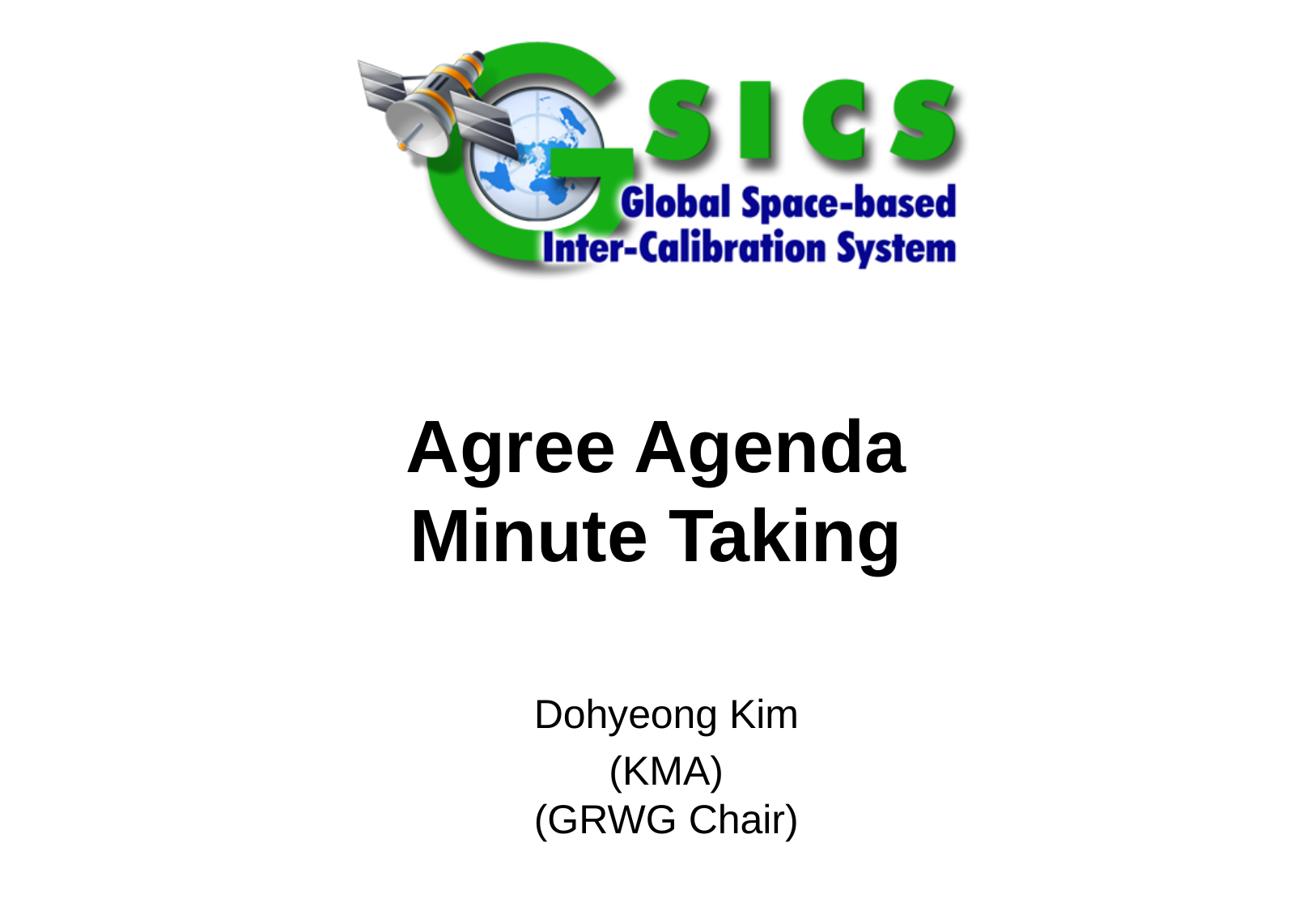

Special Issue of the IEEE TGRS on “Inter-Calibration of Satellite Instruments”:
Special Issue of the IEEE TGRS on “Inter-Calibration of Satellite Instruments”:
# Agree Agenda Minute Taking
Dohyeong Kim
(KMA)
(GRWG Chair)